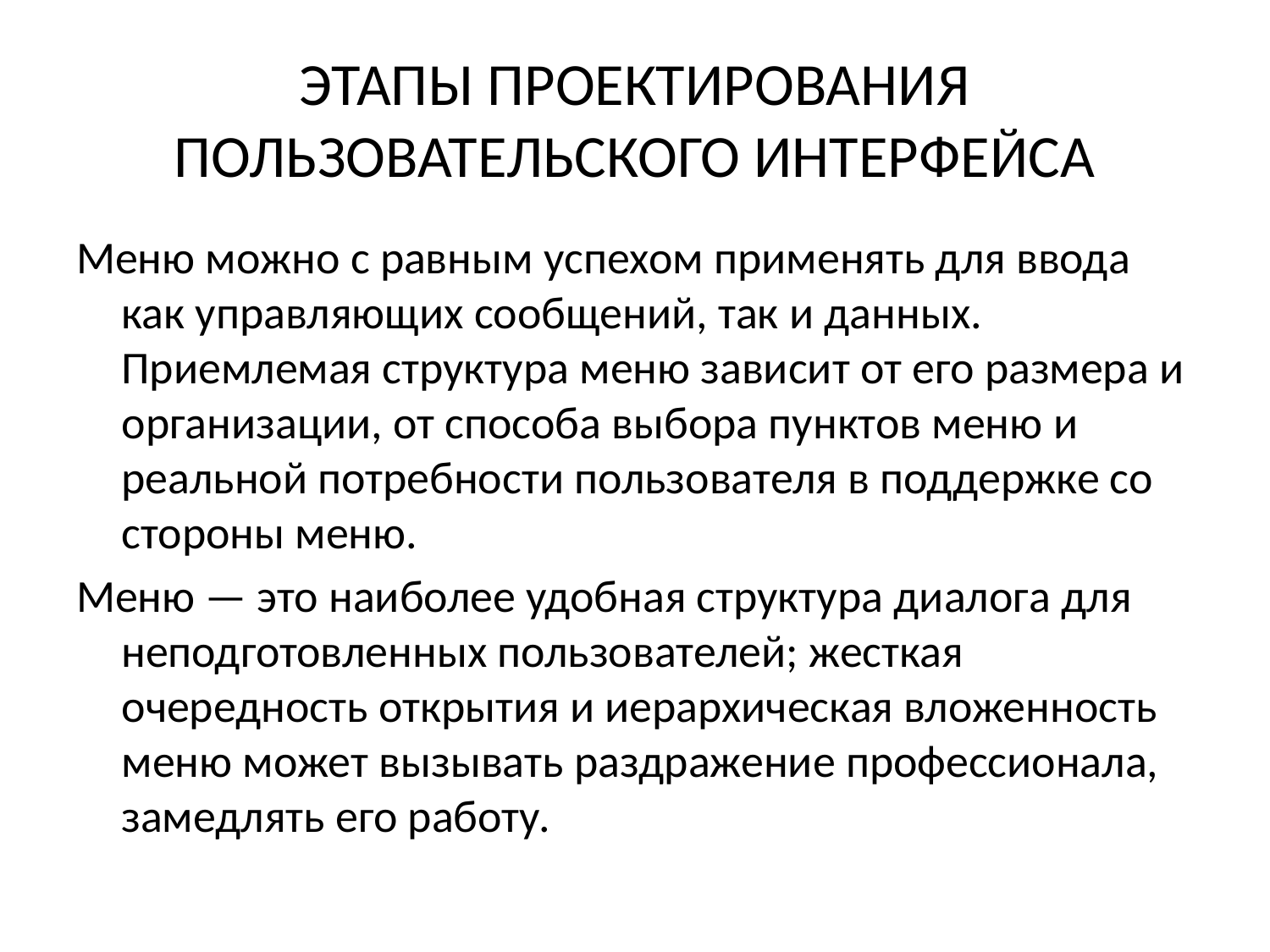

# ЭТАПЫ ПРОЕКТИРОВАНИЯ ПОЛЬЗОВАТЕЛЬСКОГО ИНТЕРФЕЙСА
Меню можно с равным успехом применять для ввода как управляющих сообщений, так и данных. Приемлемая структура меню зависит от его размера и организации, от способа выбора пунктов меню и реальной потребности пользователя в поддержке со стороны меню.
Меню — это наиболее удобная структура диалога для неподготовленных пользователей; жесткая очередность открытия и иерархическая вложенность меню может вызывать раздражение профессионала, замедлять его работу.